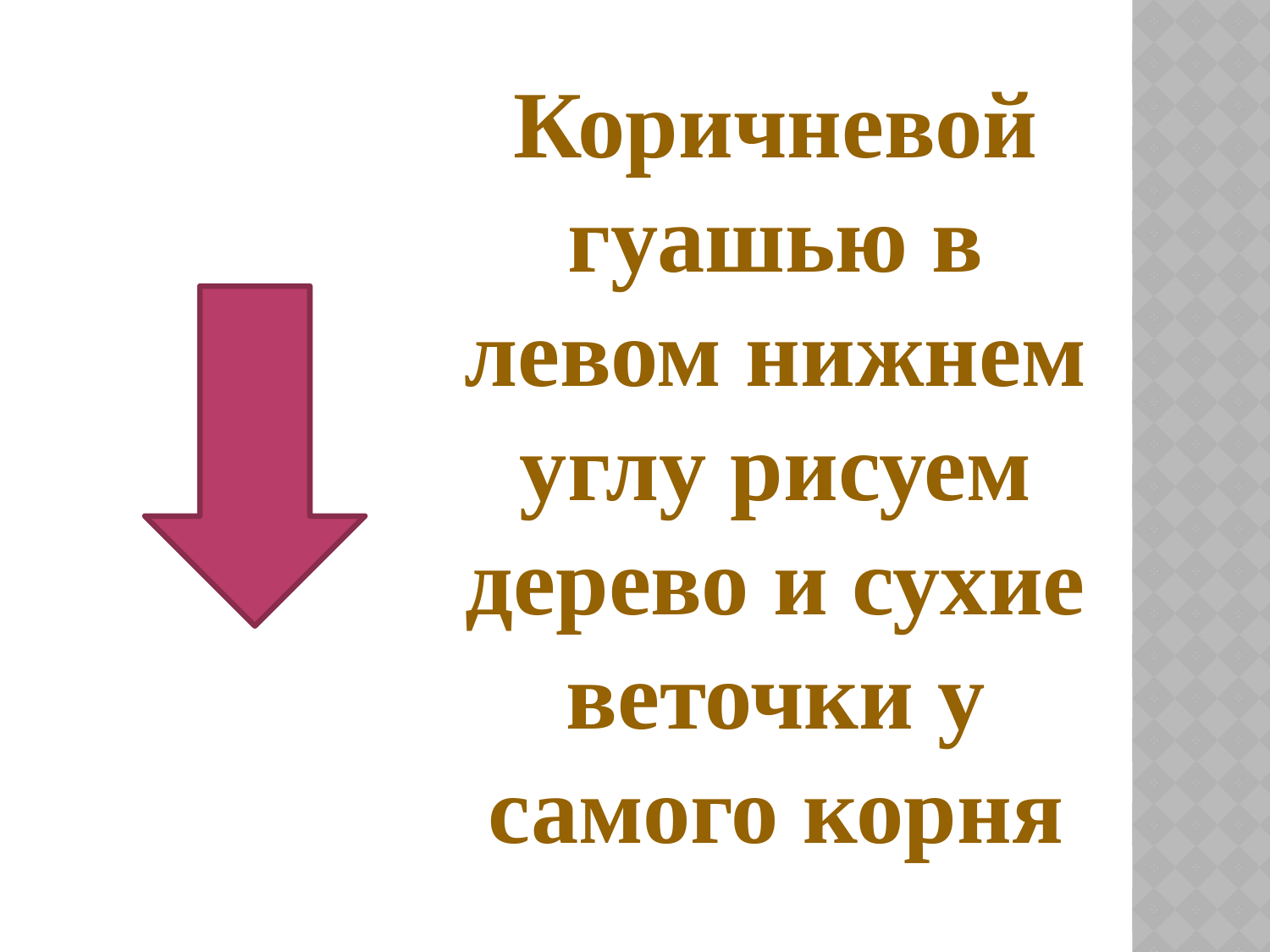

Коричневой гуашью в левом нижнем углу рисуем дерево и сухие веточки у самого корня